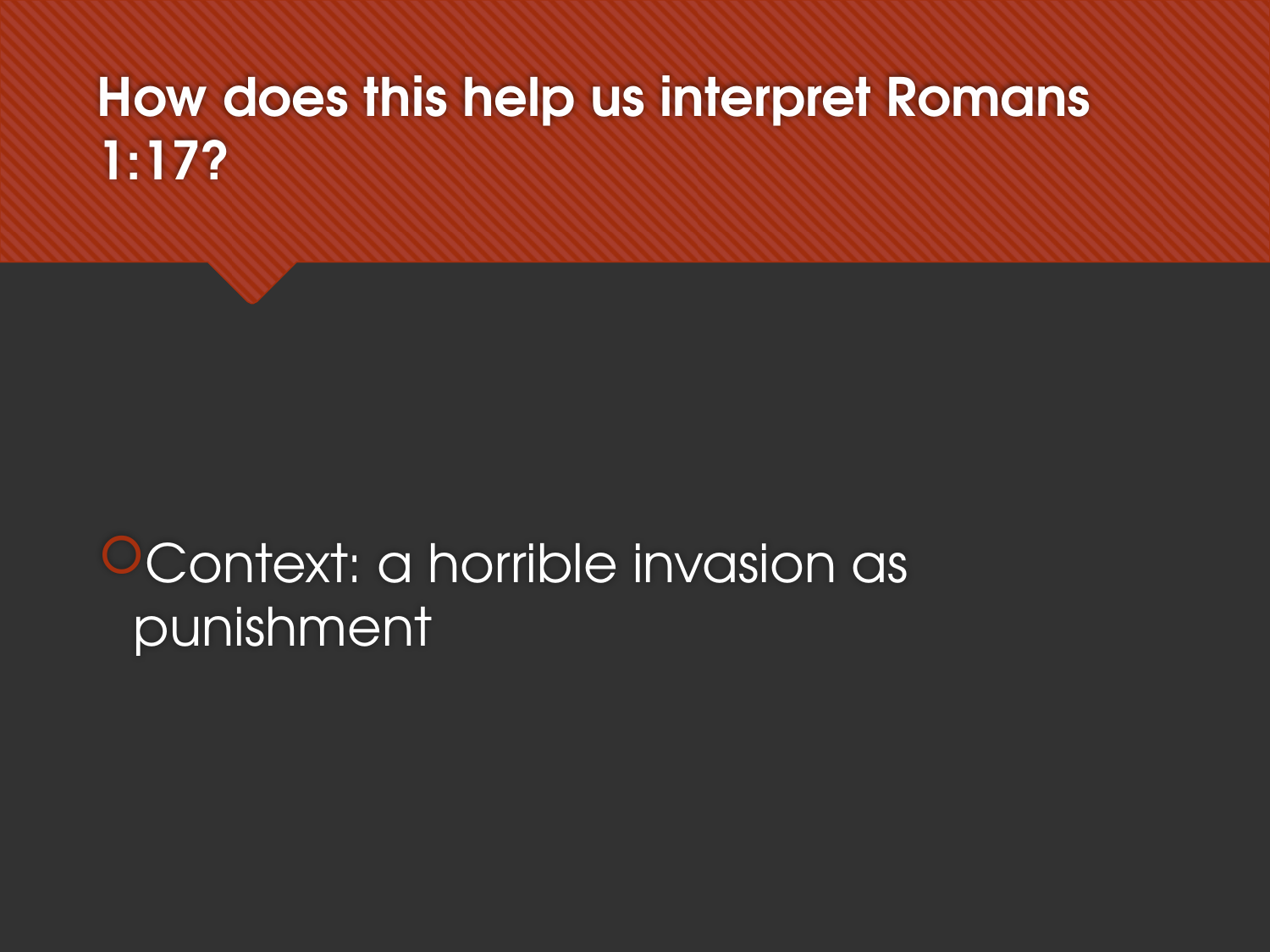

# How does this help us interpret Romans 1:17?

Context: a horrible invasion as punishment